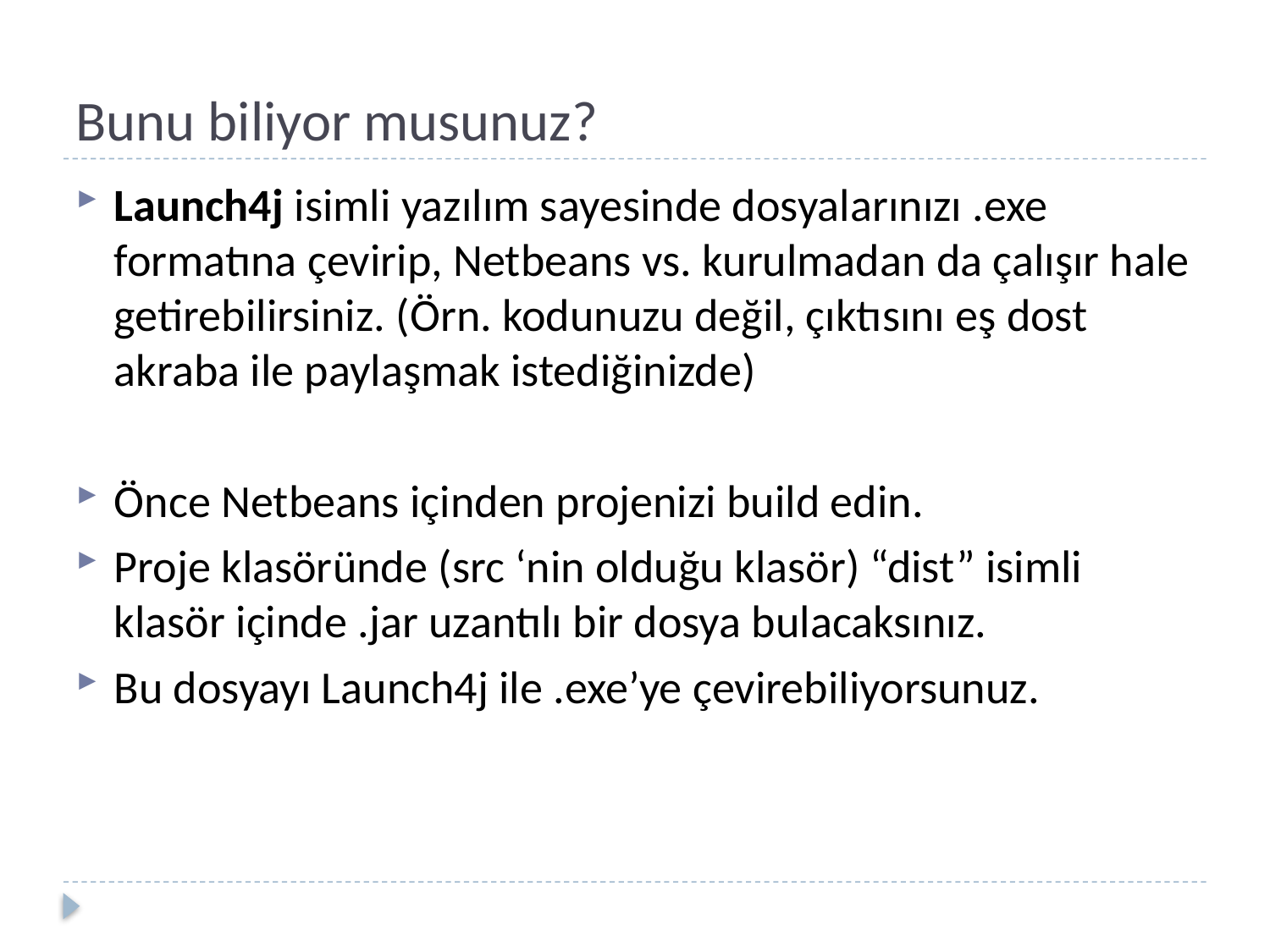

# Bunu biliyor musunuz?
Launch4j isimli yazılım sayesinde dosyalarınızı .exe formatına çevirip, Netbeans vs. kurulmadan da çalışır hale getirebilirsiniz. (Örn. kodunuzu değil, çıktısını eş dost akraba ile paylaşmak istediğinizde)

Önce Netbeans içinden projenizi build edin.
Proje klasöründe (src ‘nin olduğu klasör) “dist” isimli klasör içinde .jar uzantılı bir dosya bulacaksınız.
Bu dosyayı Launch4j ile .exe’ye çevirebiliyorsunuz.